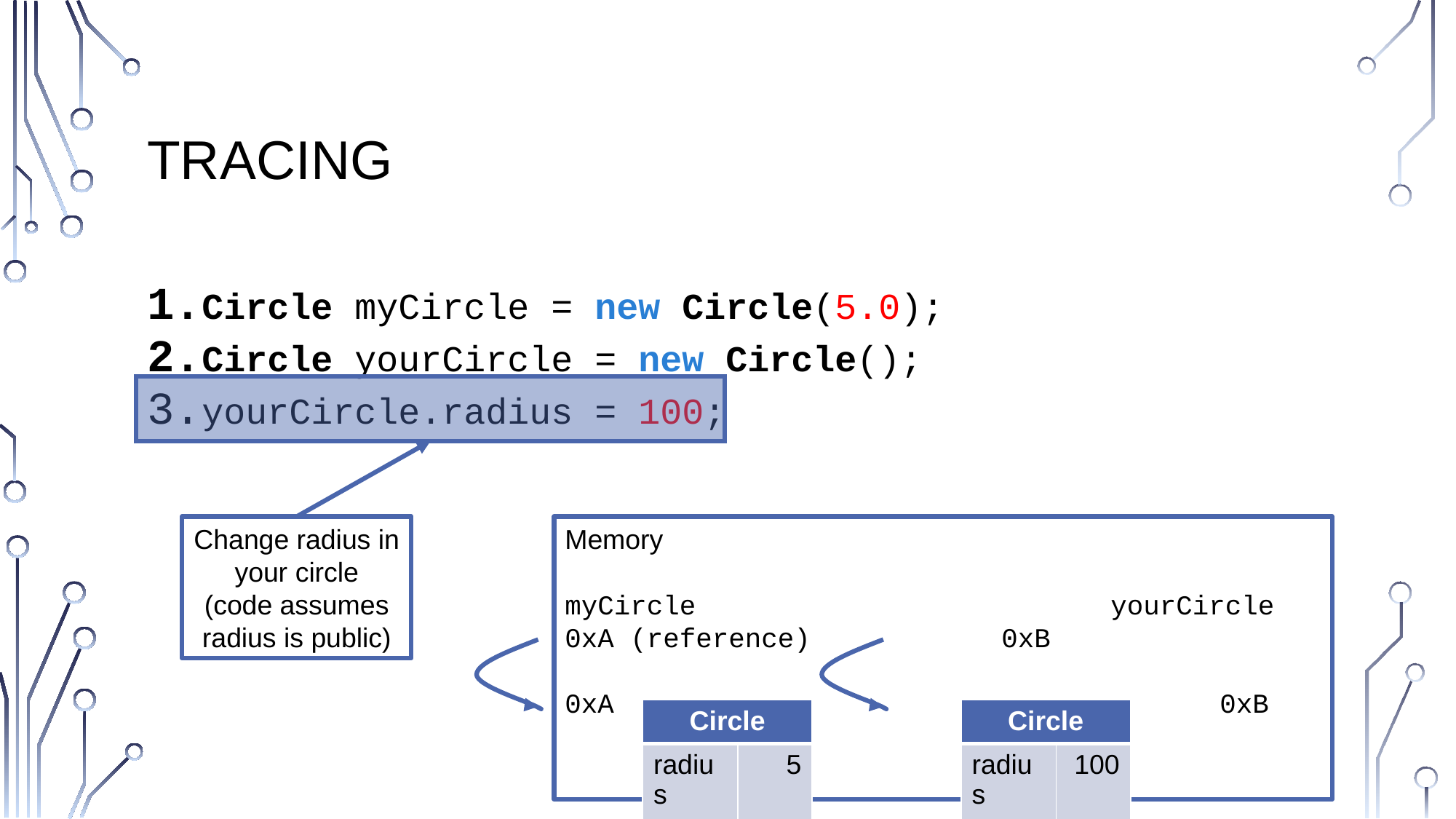

# Tracing
Circle myCircle = new Circle(5.0);
Circle yourCircle = new Circle();
yourCircle.radius = 100;

Change radius in your circle
(code assumes radius is public)
Memory

myCircle				yourCircle
0xA (reference)		0xB

0xA						0xB

| Circle |  |
| --- | --- |
| radius | 5 |
| Circle |  |
| --- | --- |
| radius | 100 |